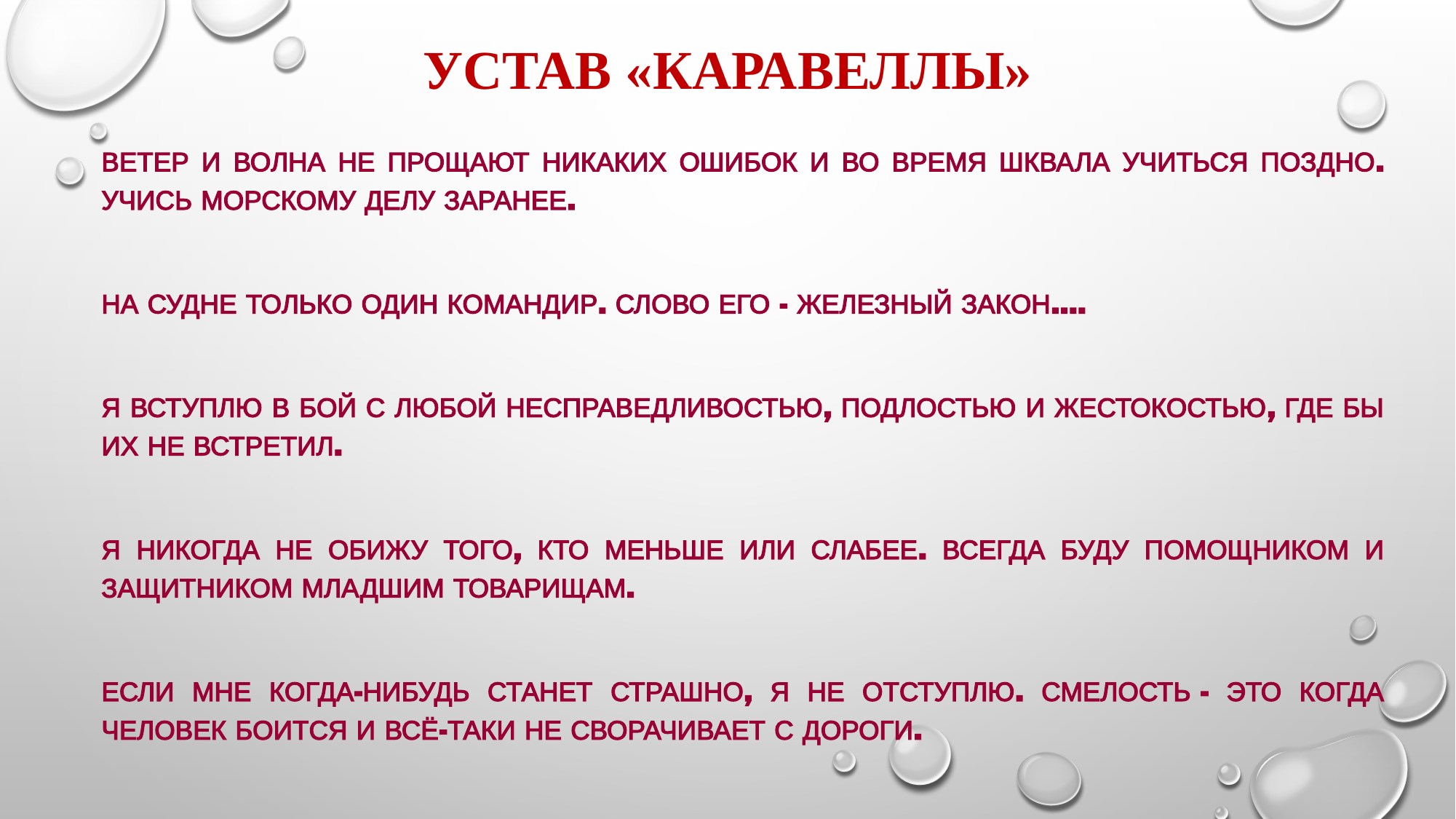

# Устав «Каравеллы»
Ветер и волна не прощают никаких ошибок и во время шквала учиться поздно. Учись морскому делу заранее.

На судне только один командир. Слово его - железный закон….

Я вступлю в бой с любой несправедливостью, подлостью и жестокостью, где бы их не встретил.

Я никогда не обижу того, кто меньше или слабее. Всегда буду помощником и защитником младшим товарищам.

Если мне когда-нибудь станет страшно, я не отступлю. Смелость - это когда человек боится и всё-таки не сворачивает с дороги.